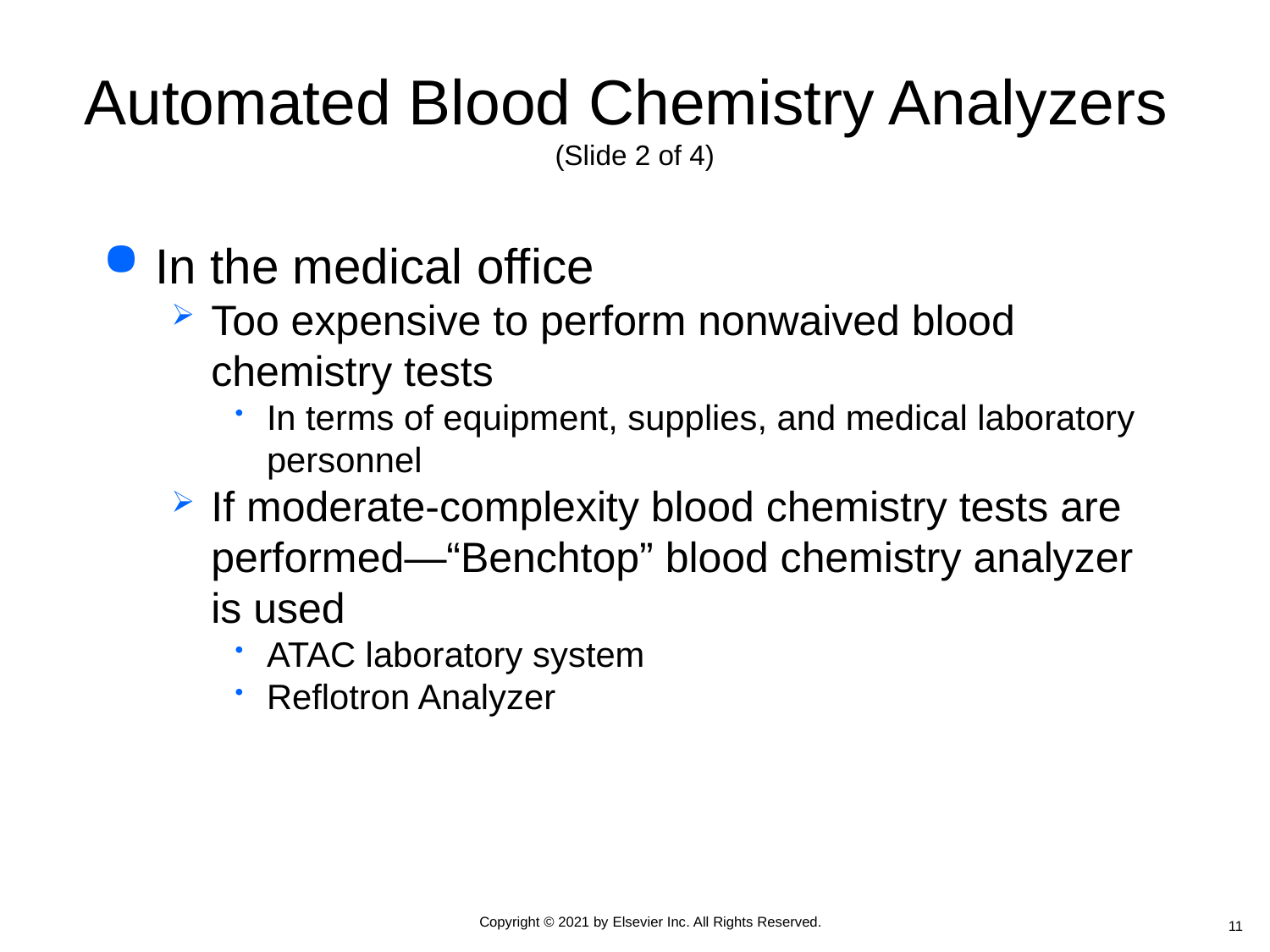

# Automated Blood Chemistry Analyzers (Slide 2 of 4)
In the medical office
Too expensive to perform nonwaived blood chemistry tests
In terms of equipment, supplies, and medical laboratory personnel
If moderate-complexity blood chemistry tests are performed—“Benchtop” blood chemistry analyzer is used
ATAC laboratory system
Reflotron Analyzer

11